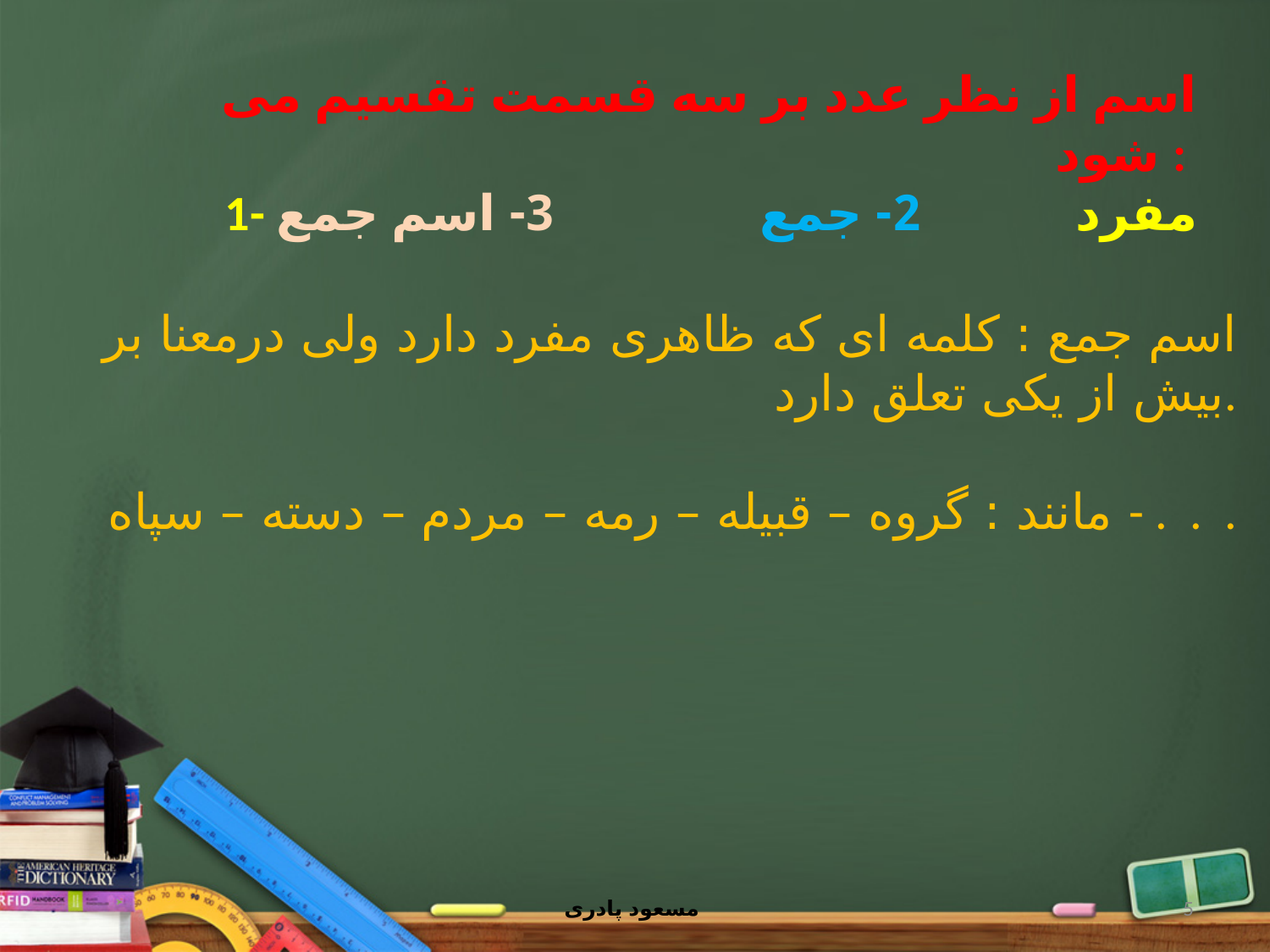

اسم از نظر عدد بر سه قسمت تقسیم می شود :
          1- مفرد            2- جمع                3- اسم جمع
اسم جمع : کلمه ای که ظاهری مفرد دارد ولی درمعنا بر بیش از یکی تعلق دارد.

مانند : گروه – قبیله – رمه – مردم – دسته – سپاه - .  .  .
مسعود پادری
5